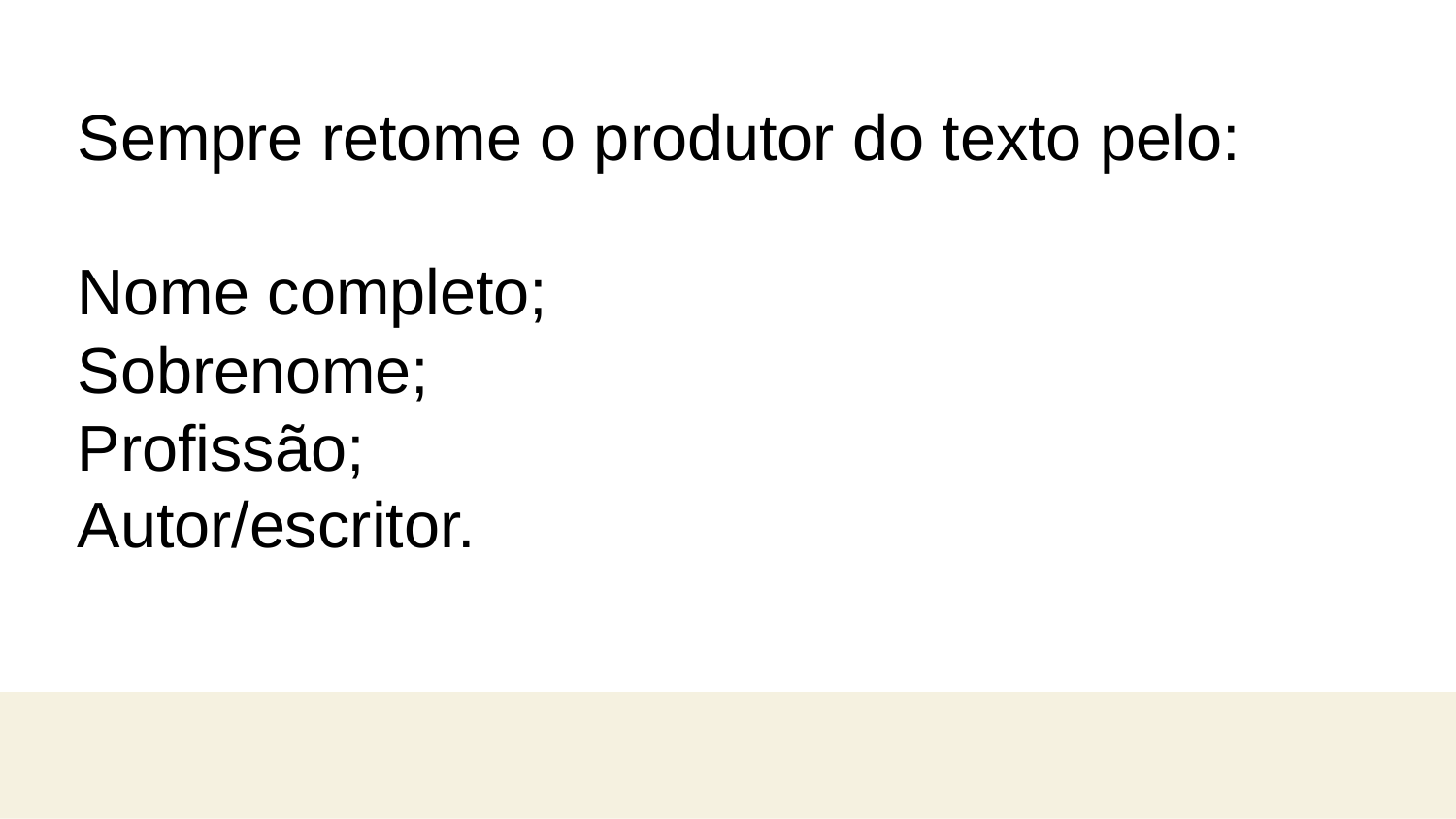

Sempre retome o produtor do texto pelo:

Nome completo;
Sobrenome;
Profissão;
Autor/escritor.